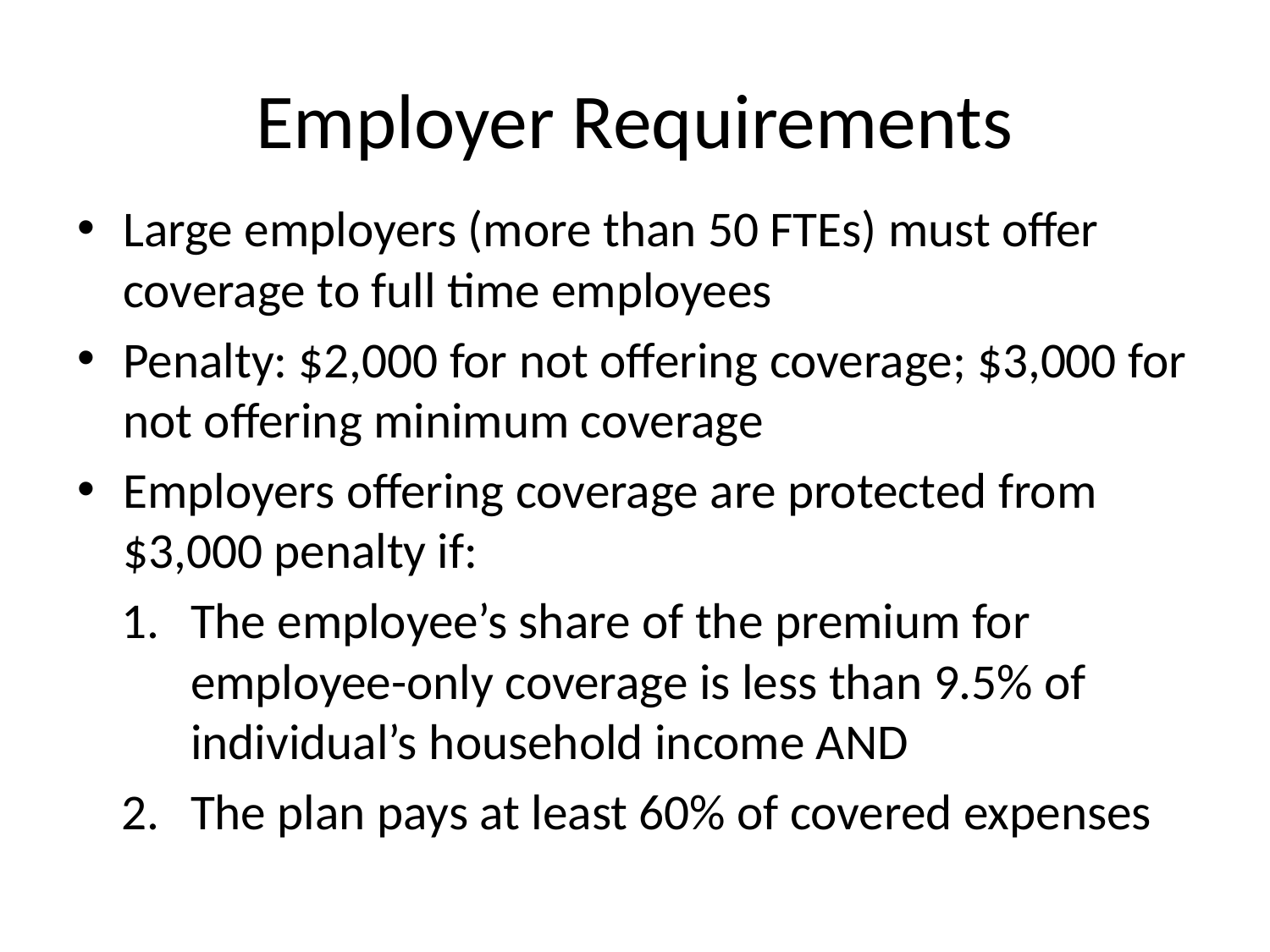

# Employer Requirements
Large employers (more than 50 FTEs) must offer coverage to full time employees
Penalty: $2,000 for not offering coverage; $3,000 for not offering minimum coverage
Employers offering coverage are protected from $3,000 penalty if:
The employee’s share of the premium for employee-only coverage is less than 9.5% of individual’s household income AND
The plan pays at least 60% of covered expenses